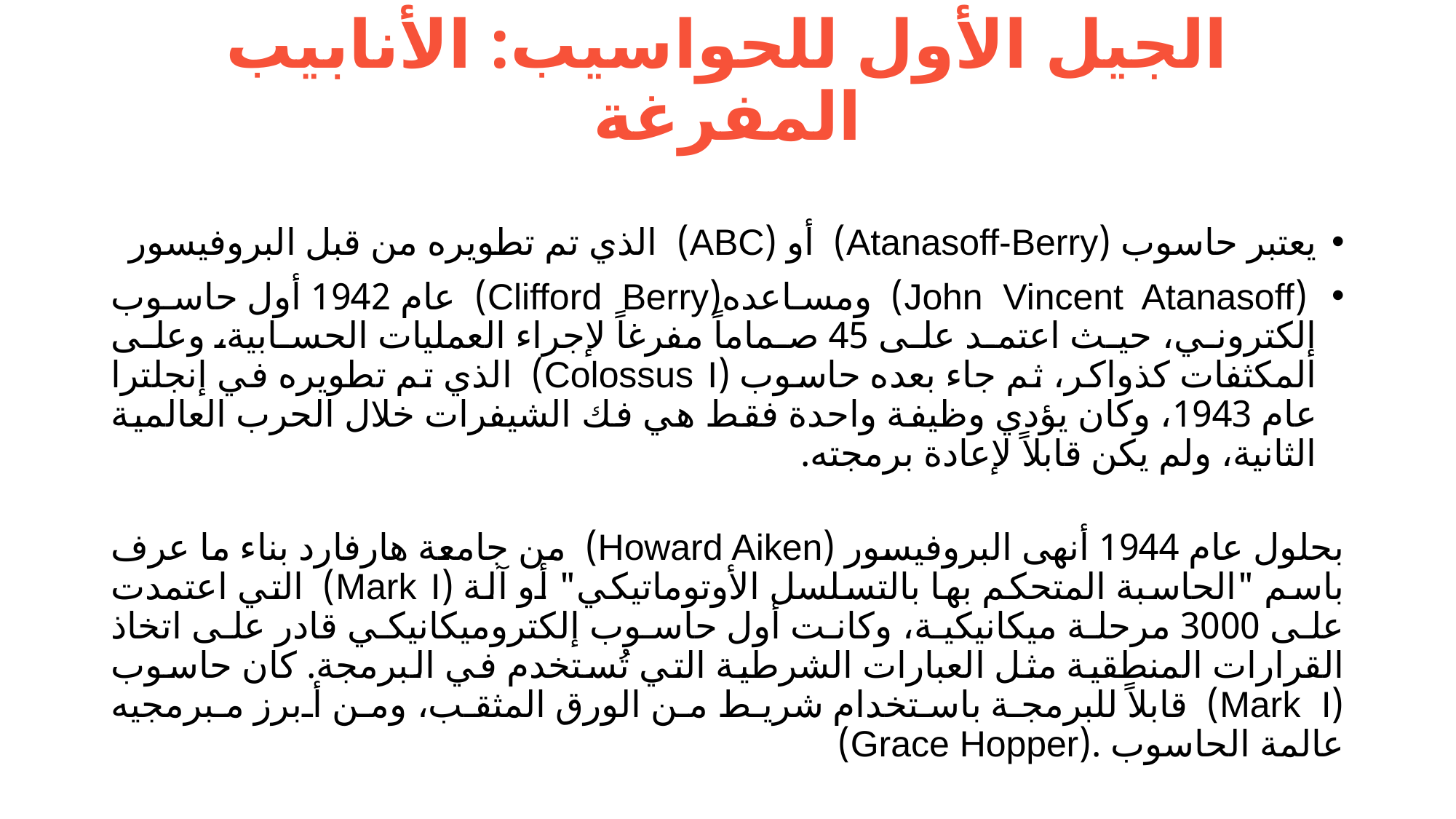

# الجيل الأول للحواسيب: الأنابيب المفرغة
يعتبر حاسوب (Atanasoff-Berry)  أو (ABC)  الذي تم تطويره من قبل البروفيسور
 (John Vincent Atanasoff)  ومساعده(Clifford Berry)  عام 1942 أول حاسوب إلكتروني، حيث اعتمد على 45 صماماً مفرغاً لإجراء العمليات الحسابية، وعلى المكثفات كذواكر، ثم جاء بعده حاسوب (Colossus I)  الذي تم تطويره في إنجلترا عام 1943، وكان يؤدي وظيفة واحدة فقط هي فك الشيفرات خلال الحرب العالمية الثانية، ولم يكن قابلاً لإعادة برمجته.
بحلول عام 1944 أنهى البروفيسور (Howard Aiken)  من جامعة هارفارد بناء ما عرف باسم "الحاسبة المتحكم بها بالتسلسل الأوتوماتيكي" أو آلة (Mark I)  التي اعتمدت على 3000 مرحلة ميكانيكية، وكانت أول حاسوب إلكتروميكانيكي قادر على اتخاذ القرارات المنطقية مثل العبارات الشرطية التي تُستخدم في البرمجة. كان حاسوب (Mark I)  قابلاً للبرمجة باستخدام شريط من الورق المثقب، ومن أبرز مبرمجيه عالمة الحاسوب .(Grace Hopper)